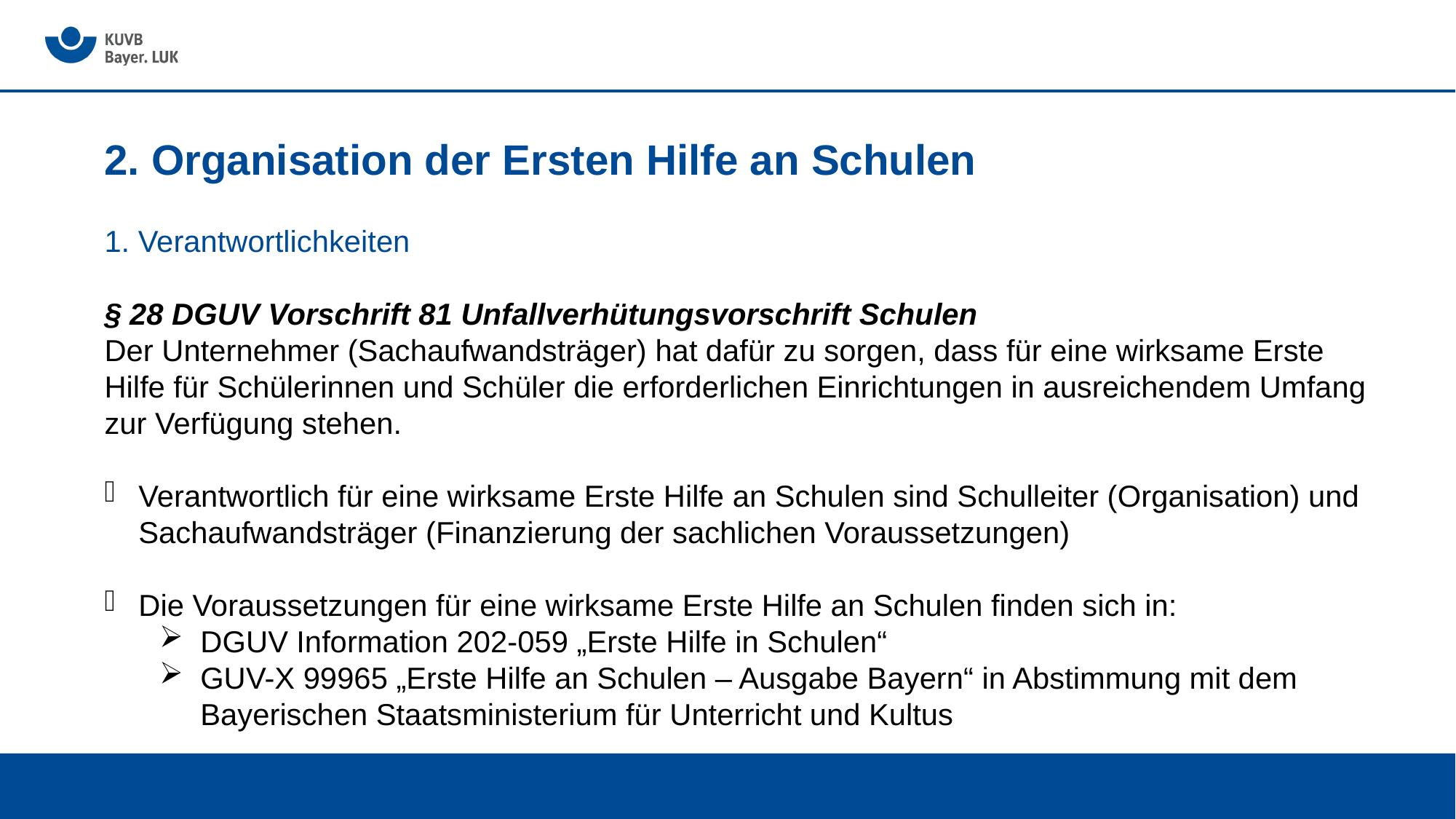

# 2. Organisation der Ersten Hilfe an Schulen
1. Verantwortlichkeiten

§ 28 DGUV Vorschrift 81 Unfallverhütungsvorschrift Schulen
Der Unternehmer (Sachaufwandsträger) hat dafür zu sorgen, dass für eine wirksame Erste Hilfe für Schülerinnen und Schüler die erforderlichen Einrichtungen in ausreichendem Umfang zur Verfügung stehen.

Verantwortlich für eine wirksame Erste Hilfe an Schulen sind Schulleiter (Organisation) und Sachaufwandsträger (Finanzierung der sachlichen Voraussetzungen)

Die Voraussetzungen für eine wirksame Erste Hilfe an Schulen finden sich in:
DGUV Information 202-059 „Erste Hilfe in Schulen“
GUV-X 99965 „Erste Hilfe an Schulen – Ausgabe Bayern“ in Abstimmung mit dem Bayerischen Staatsministerium für Unterricht und Kultus